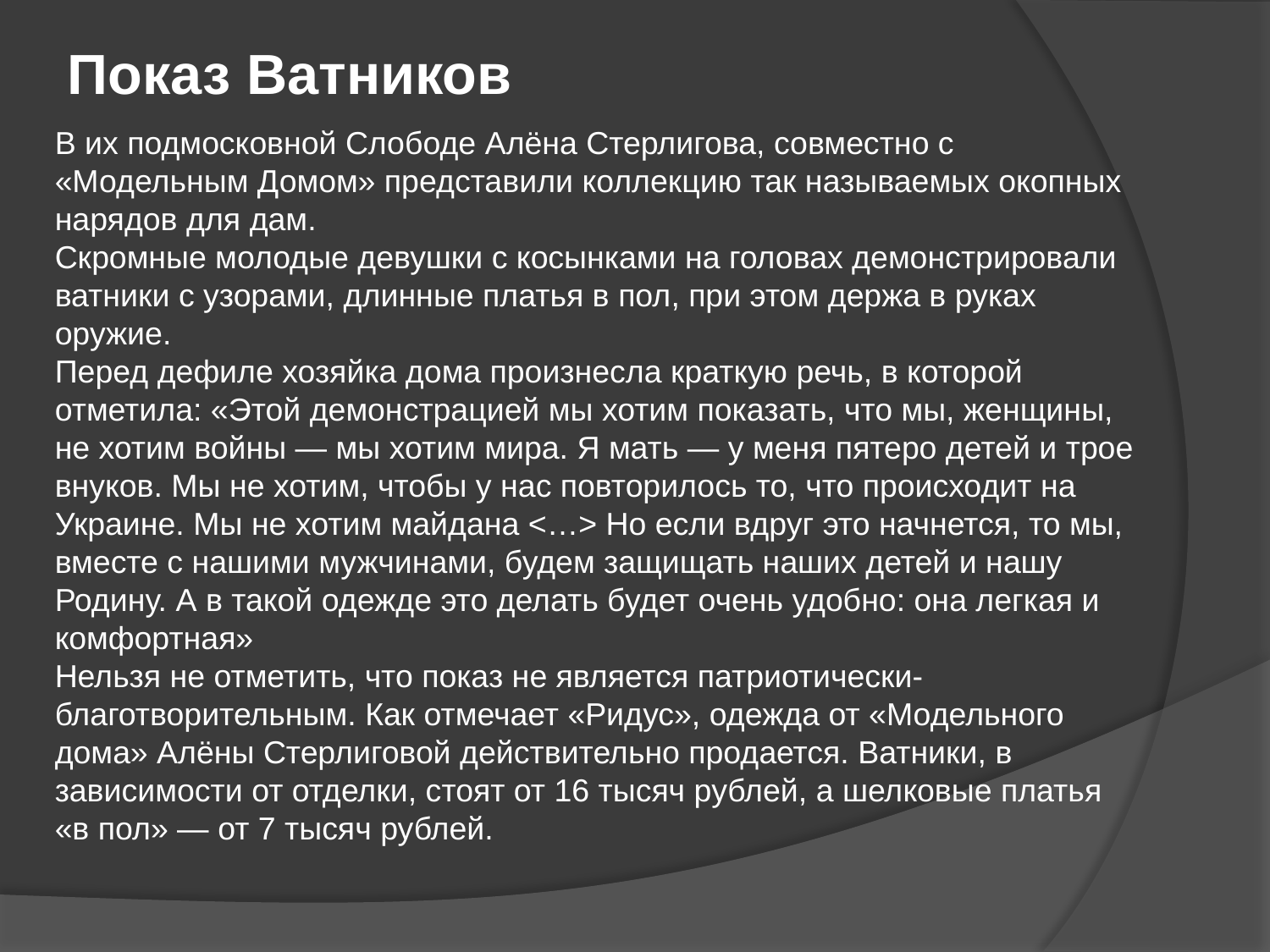

Показ Ватников
В их подмосковной Слободе Алёна Стерлигова, совместно с «Модельным Домом» представили коллекцию так называемых окопных нарядов для дам. 
Скромные молодые девушки с косынками на головах демонстрировали ватники с узорами, длинные платья в пол, при этом держа в руках оружие.
Перед дефиле хозяйка дома произнесла краткую речь, в которой отметила: «Этой демонстрацией мы хотим показать, что мы, женщины, не хотим войны — мы хотим мира. Я мать — у меня пятеро детей и трое внуков. Мы не хотим, чтобы у нас повторилось то, что происходит на Украине. Мы не хотим майдана <…> Но если вдруг это начнется, то мы, вместе с нашими мужчинами, будем защищать наших детей и нашу Родину. А в такой одежде это делать будет очень удобно: она легкая и комфортная»
Нельзя не отметить, что показ не является патриотически-благотворительным. Как отмечает «Ридус», одежда от «Модельного дома» Алёны Стерлиговой действительно продается. Ватники, в зависимости от отделки, стоят от 16 тысяч рублей, а шелковые платья «в пол» — от 7 тысяч рублей.